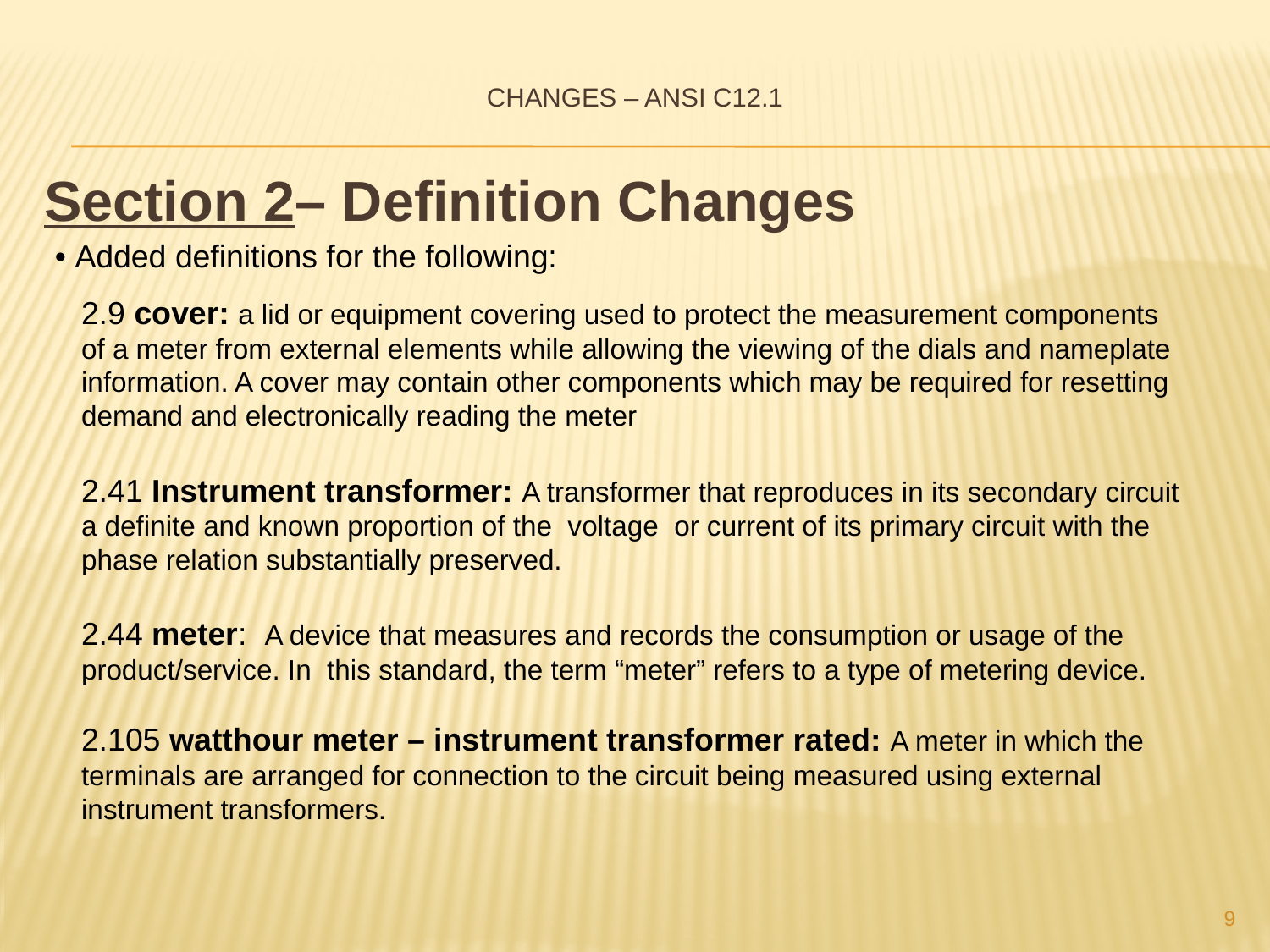

# Changes – ANSI C12.1
Section 2– Definition Changes

• Added definitions for the following:
2.9 cover: a lid or equipment covering used to protect the measurement components of a meter from external elements while allowing the viewing of the dials and nameplate information. A cover may contain other components which may be required for resetting demand and electronically reading the meter

2.41 Instrument transformer: A transformer that reproduces in its secondary circuit a definite and known proportion of the  voltage  or current of its primary circuit with the phase relation substantially preserved.

2.44 meter:  A device that measures and records the consumption or usage of the product/service. In  this standard, the term “meter” refers to a type of metering device.

2.105 watthour meter – instrument transformer rated: A meter in which the terminals are arranged for connection to the circuit being measured using external instrument transformers.

9